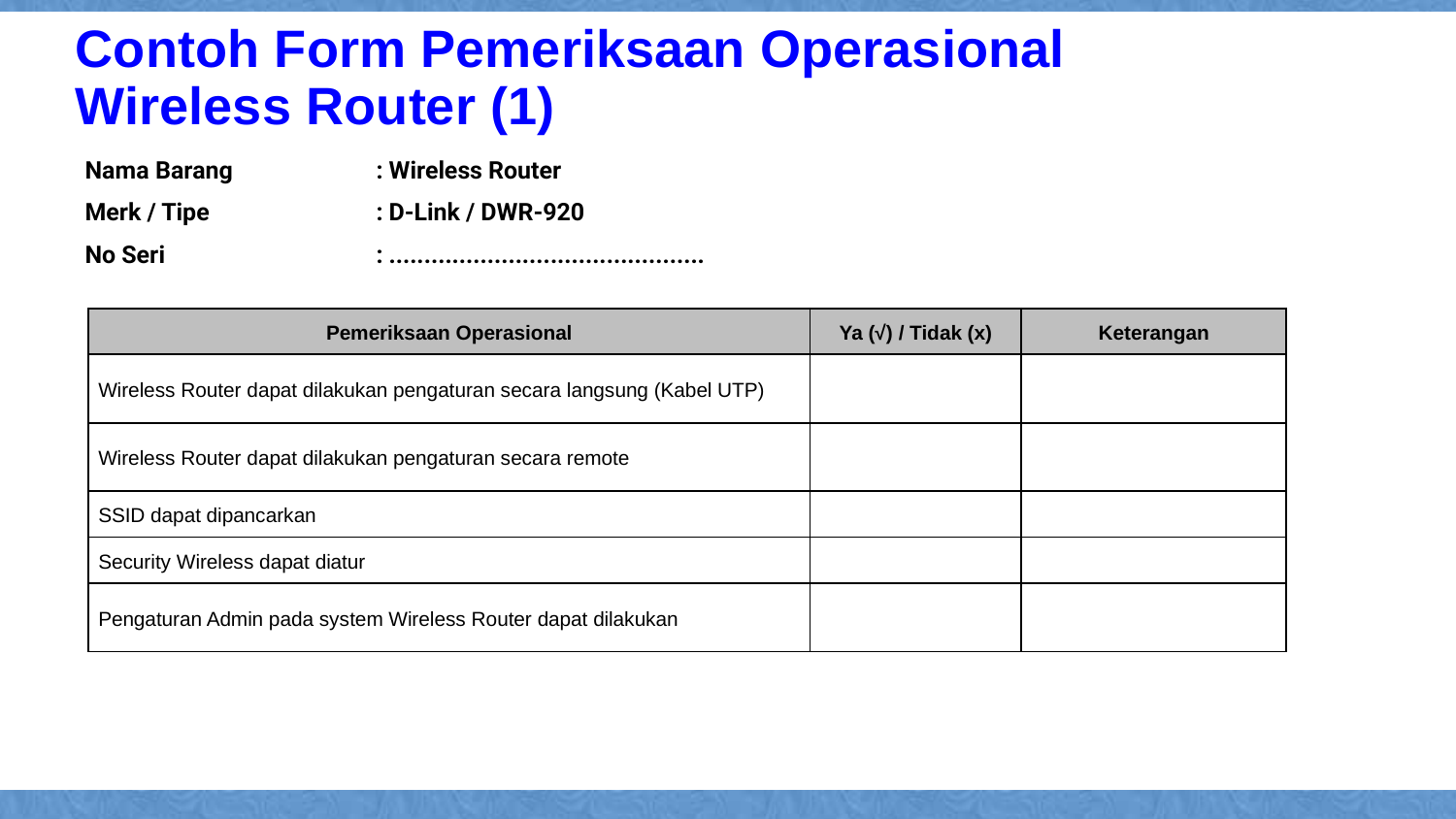

Contoh Form Pemeriksaan Operasional Wireless Router (1)
Nama Barang	: Wireless Router
Merk / Tipe 		: D-Link / DWR-920
No Seri		: .............................................

| Pemeriksaan Operasional | Ya (√) / Tidak (x) | Keterangan |
| --- | --- | --- |
| Wireless Router dapat dilakukan pengaturan secara langsung (Kabel UTP) |  |  |
| Wireless Router dapat dilakukan pengaturan secara remote |  |  |
| SSID dapat dipancarkan |  |  |
| Security Wireless dapat diatur |  |  |
| Pengaturan Admin pada system Wireless Router dapat dilakukan |  |  |